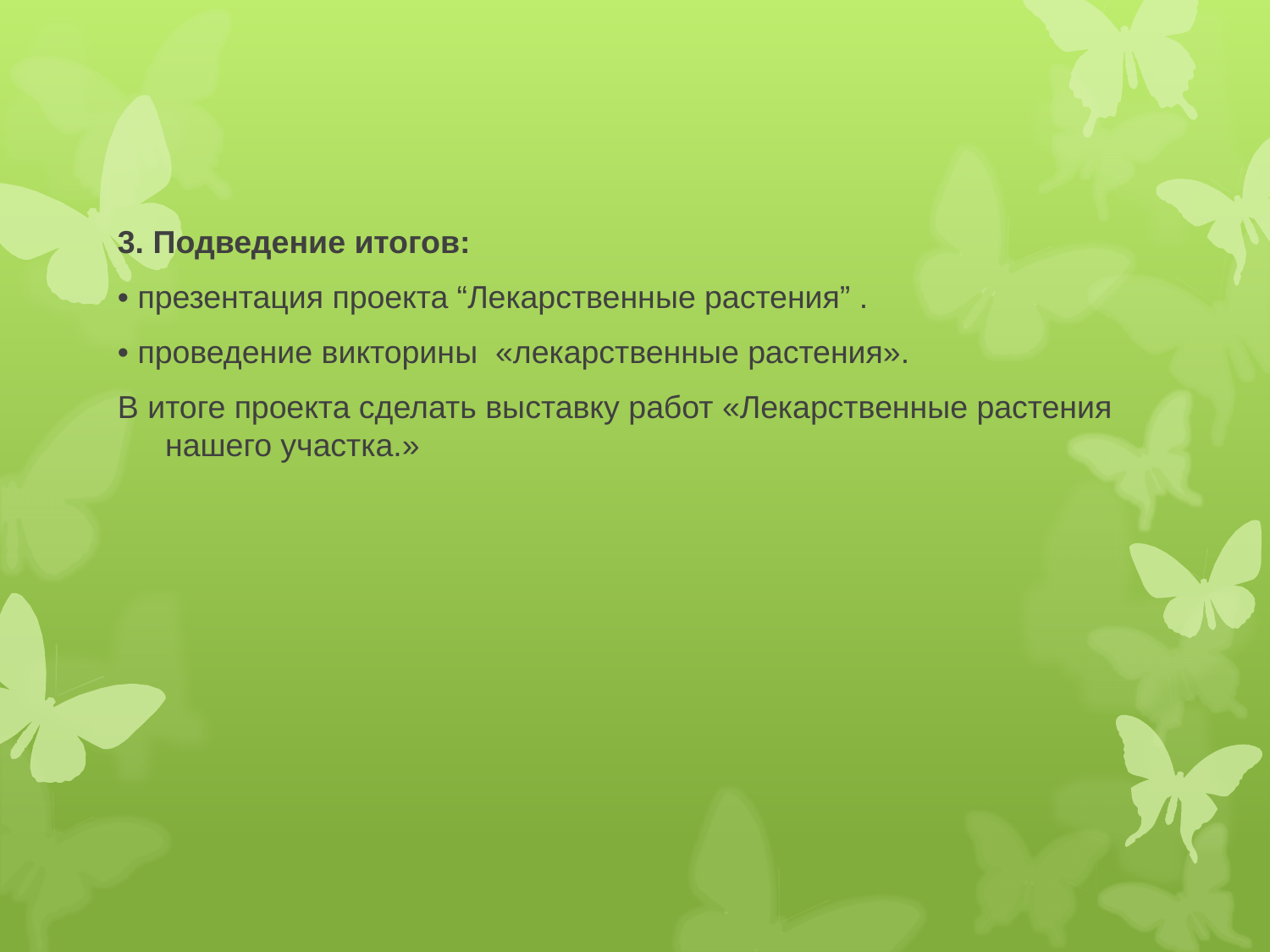

3. Подведение итогов:
• презентация проекта “Лекарственные растения” .
• проведение викторины  «лекарственные растения».
В итоге проекта сделать выставку работ «Лекарственные растения нашего участка.»